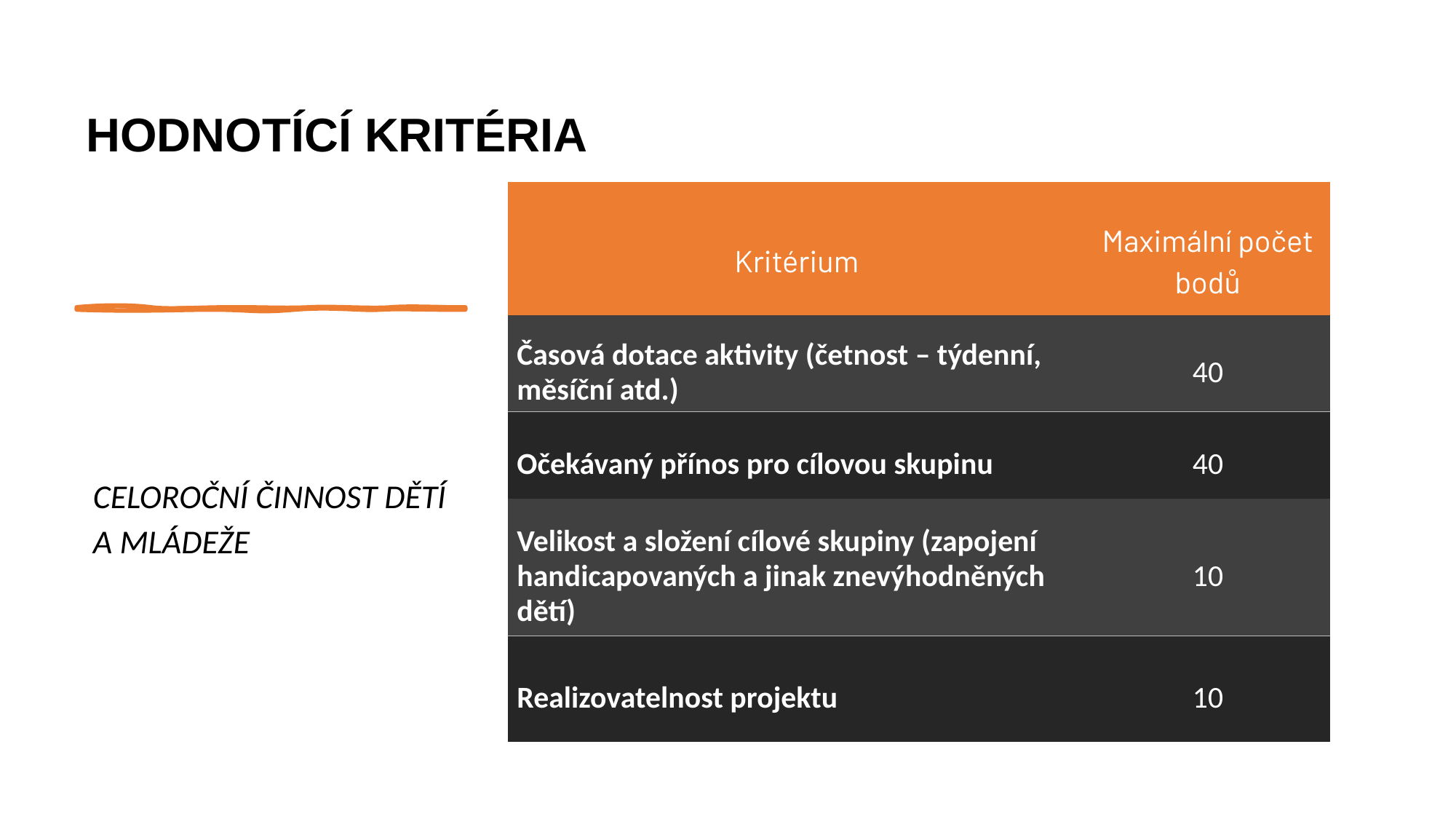

# HODNOTÍCÍ KRITÉRIA
| Kritérium | Maximální počet bodů |
| --- | --- |
| Časová dotace aktivity (četnost – týdenní, měsíční atd.) | 40 |
| Očekávaný přínos pro cílovou skupinu | 40 |
| Velikost a složení cílové skupiny (zapojení handicapovaných a jinak znevýhodněných dětí) | 10 |
| Realizovatelnost projektu | 10 |

CELOROČNÍ ČINNOST DĚTÍ
A MLÁDEŽE